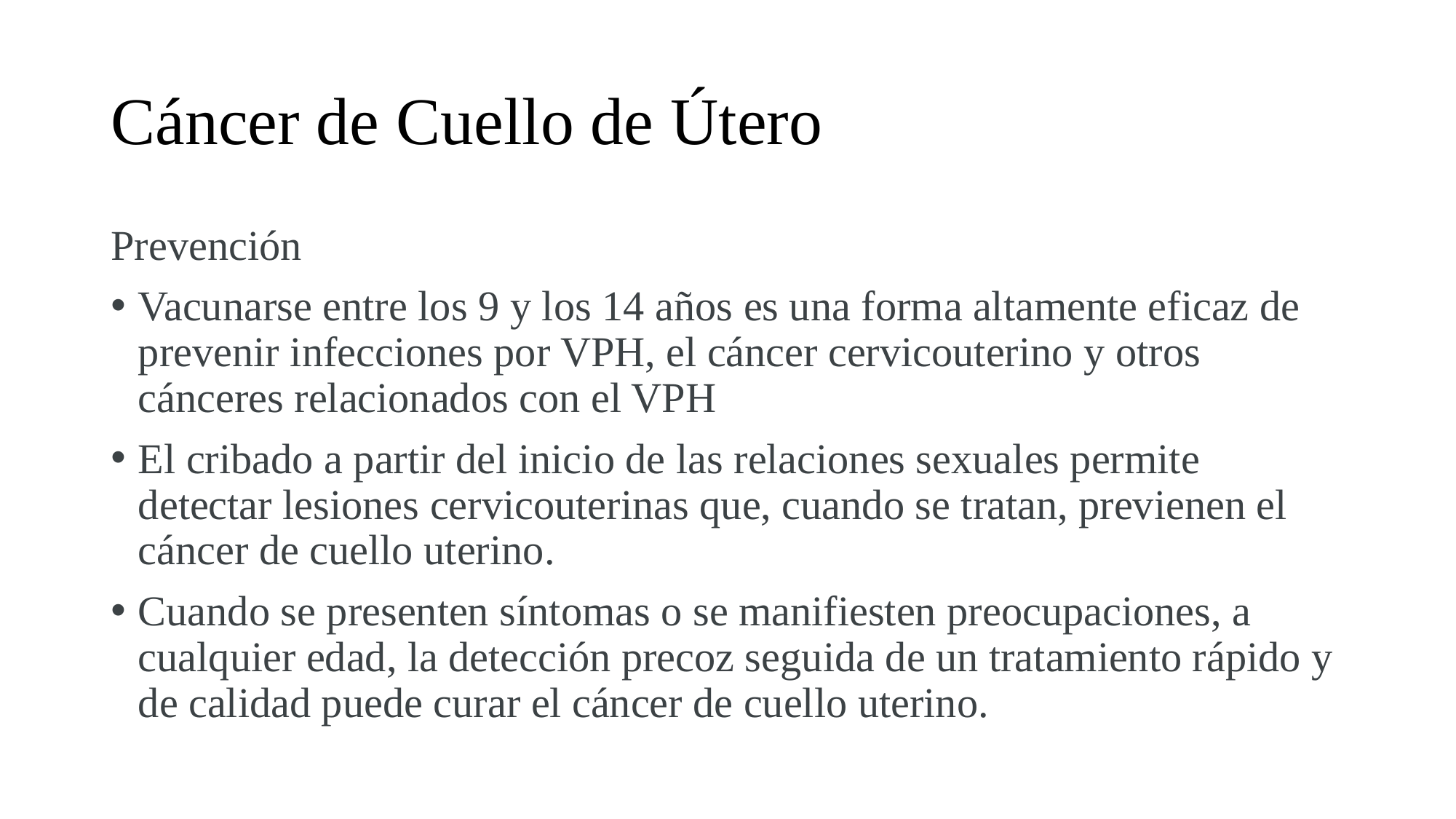

# Cáncer de Cuello de Útero
Prevención
Vacunarse entre los 9 y los 14 años es una forma altamente eficaz de prevenir infecciones por VPH, el cáncer cervicouterino y otros cánceres relacionados con el VPH
El cribado a partir del inicio de las relaciones sexuales permite detectar lesiones cervicouterinas que, cuando se tratan, previenen el cáncer de cuello uterino.
Cuando se presenten síntomas o se manifiesten preocupaciones, a cualquier edad, la detección precoz seguida de un tratamiento rápido y de calidad puede curar el cáncer de cuello uterino.